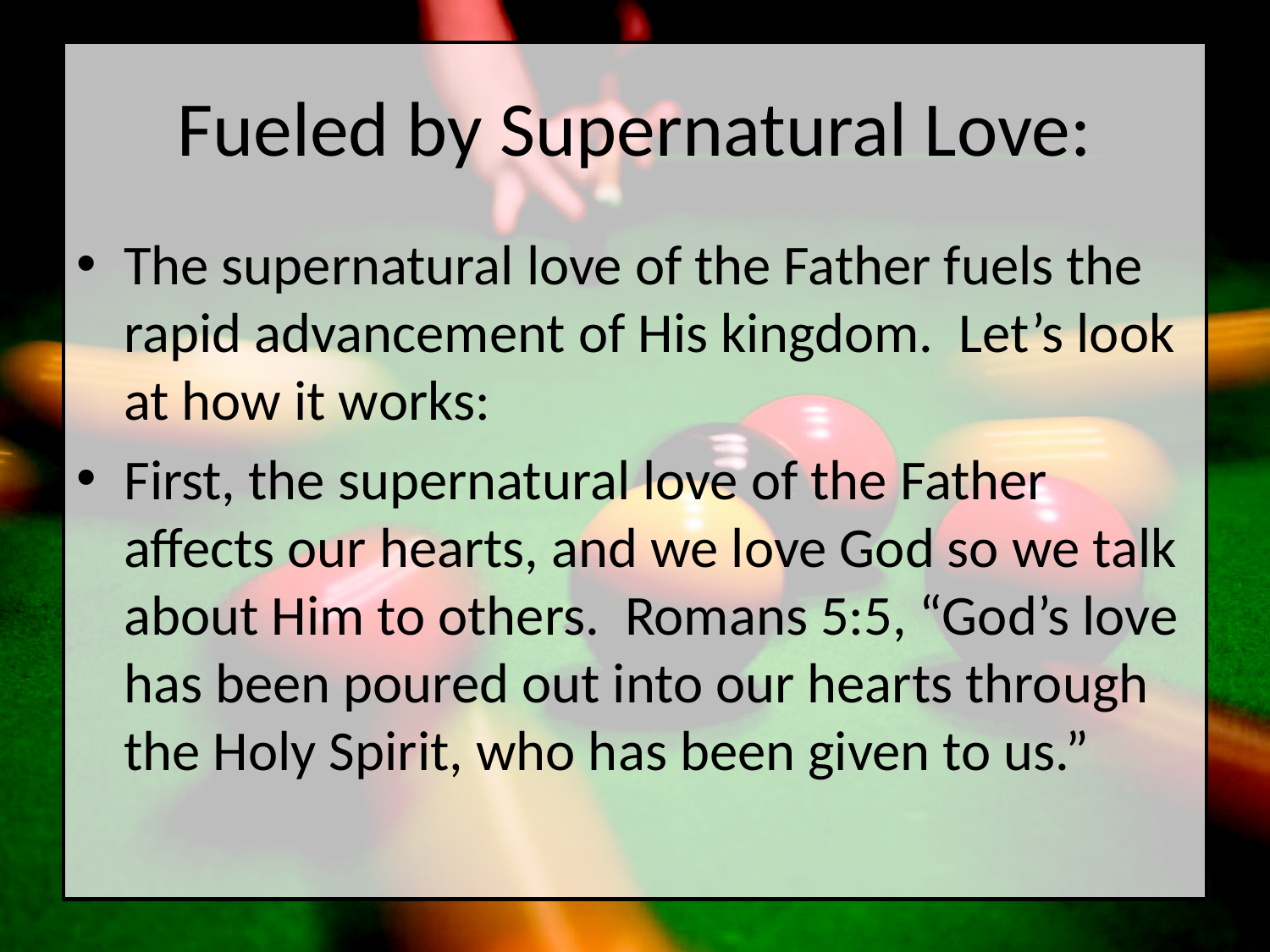

# Fueled by Supernatural Love:
The supernatural love of the Father fuels the rapid advancement of His kingdom.  Let’s look at how it works:
First, the supernatural love of the Father affects our hearts, and we love God so we talk about Him to others.  Romans 5:5, “God’s love has been poured out into our hearts through the Holy Spirit, who has been given to us.”